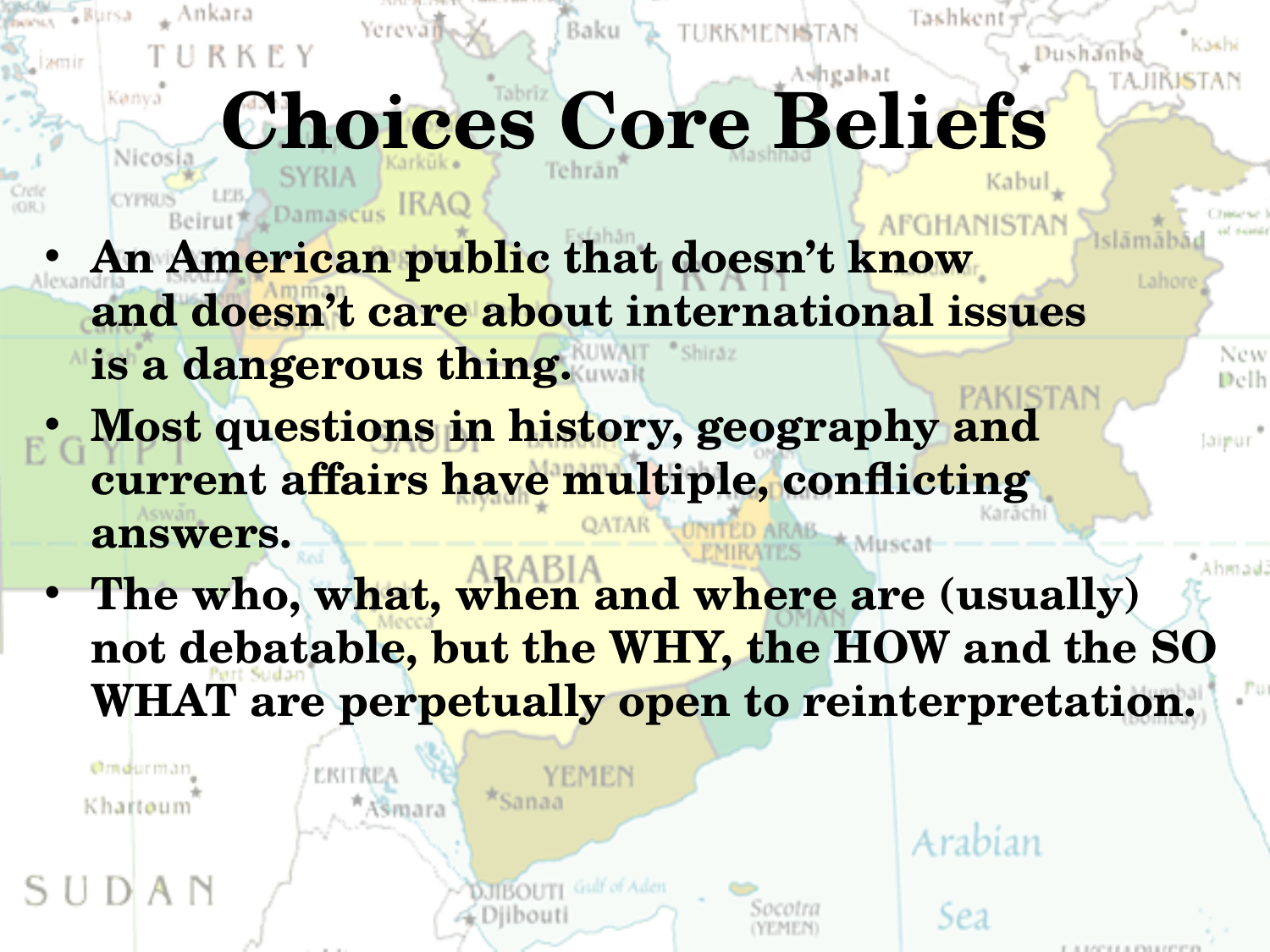

# Choices Core Beliefs
An American public that doesn’t know
and doesn’t care about international issues
is a dangerous thing.
Most questions in history, geography and current affairs have multiple, conflicting answers.
The who, what, when and where are (usually) not debatable, but the WHY, the HOW and the SO WHAT are perpetually open to reinterpretation.